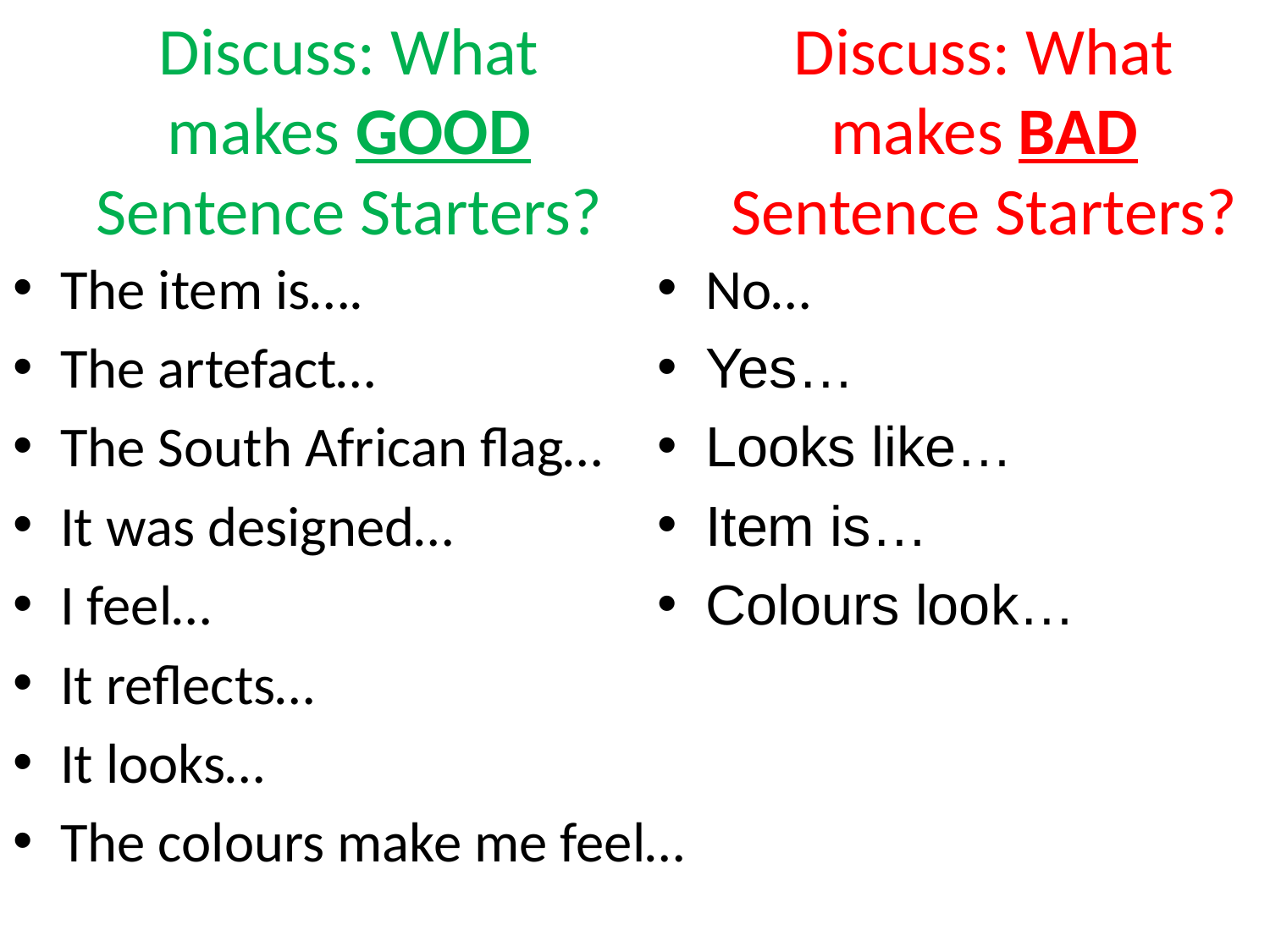

# Discuss: What makes GOOD Sentence Starters?
Discuss: What makes BAD Sentence Starters?
The item is….
The artefact…
The South African flag…
It was designed…
I feel…
It reflects…
It looks…
The colours make me feel…

No…
Yes…
Looks like…
Item is…
Colours look…